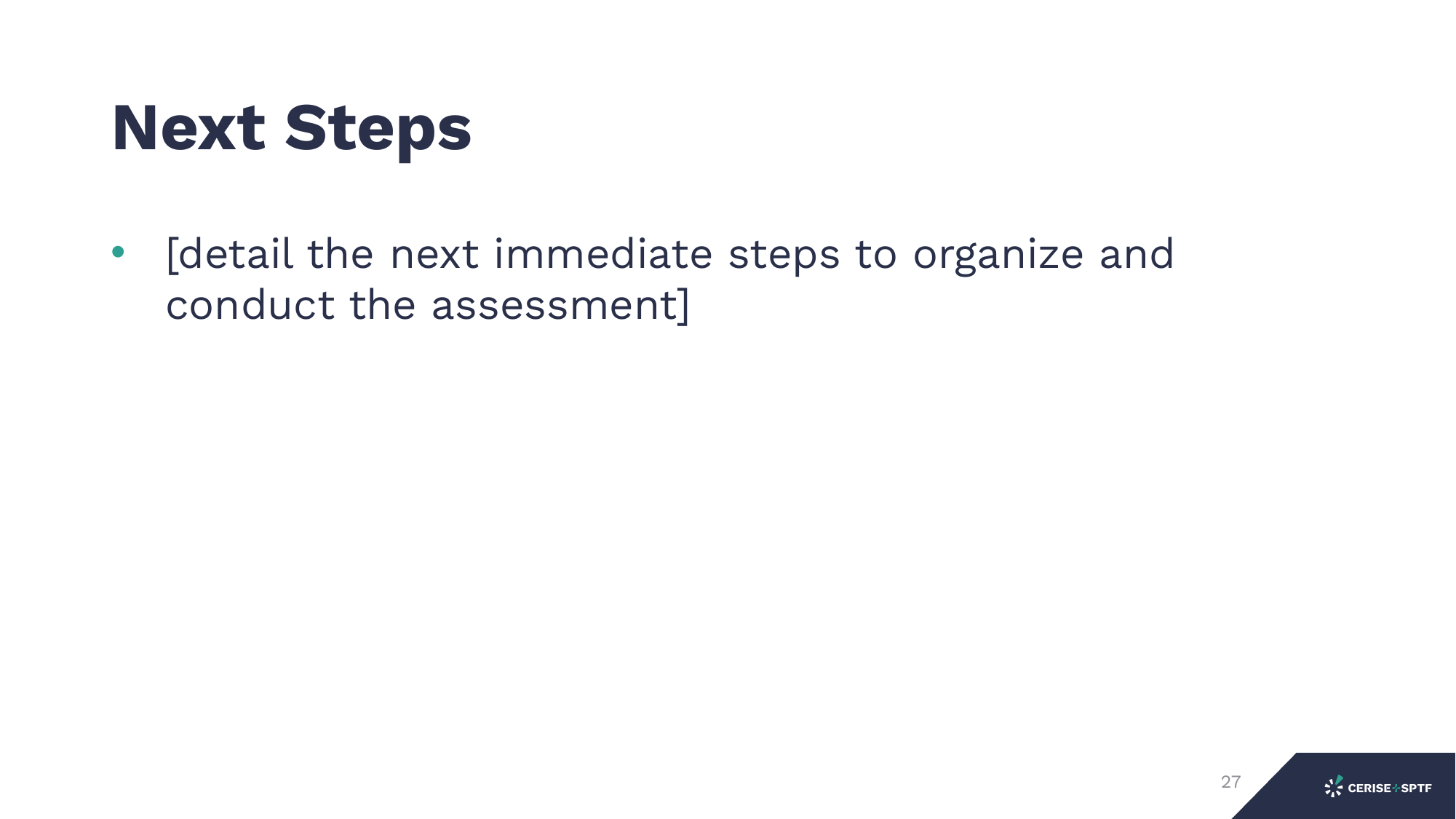

# Next Steps
[detail the next immediate steps to organize and conduct the assessment]
27